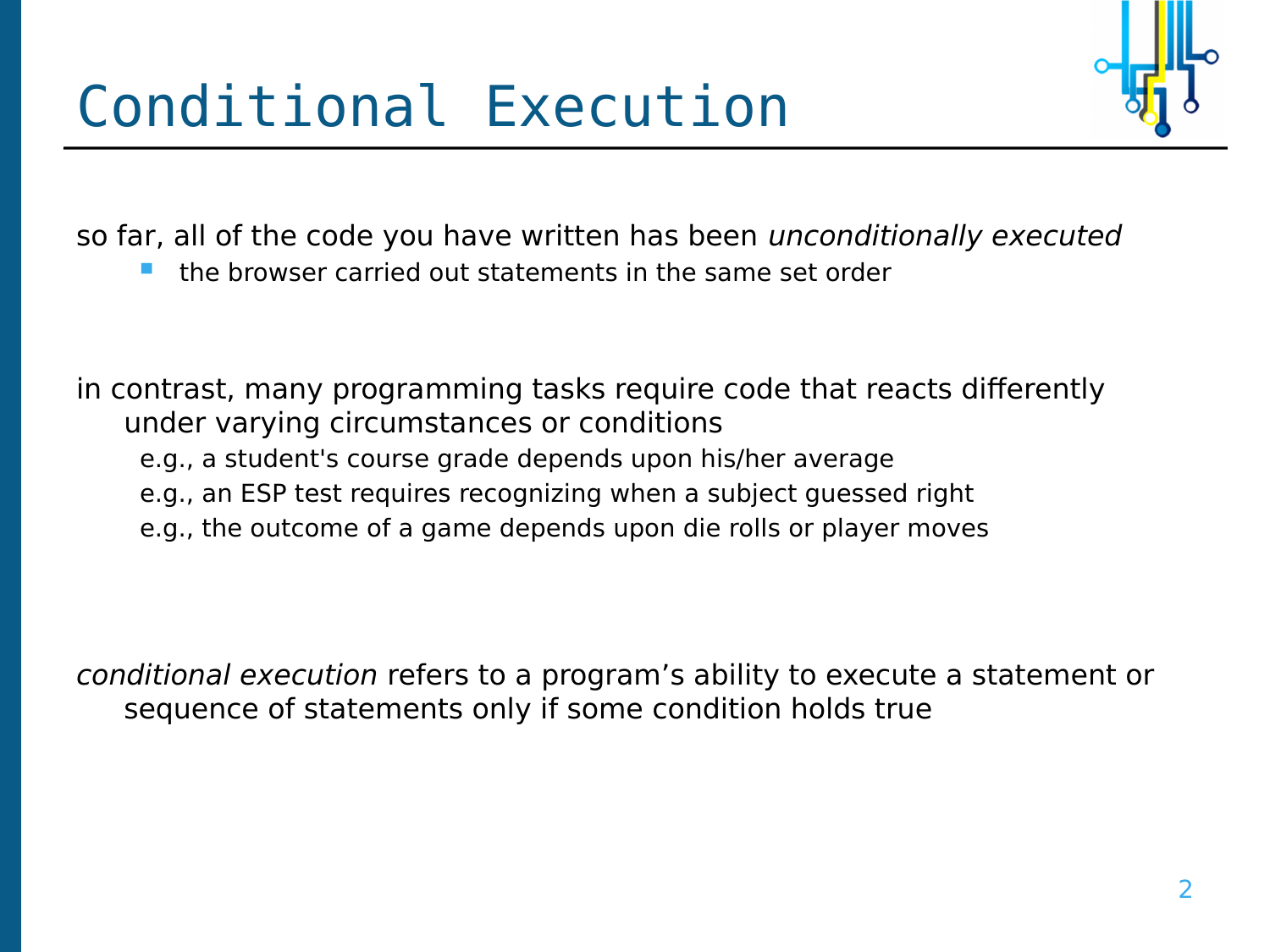

# Conditional Execution
so far, all of the code you have written has been unconditionally executed
the browser carried out statements in the same set order

in contrast, many programming tasks require code that reacts differently under varying circumstances or conditions
e.g., a student's course grade depends upon his/her average
e.g., an ESP test requires recognizing when a subject guessed right
e.g., the outcome of a game depends upon die rolls or player moves

conditional execution refers to a program’s ability to execute a statement or sequence of statements only if some condition holds true

2